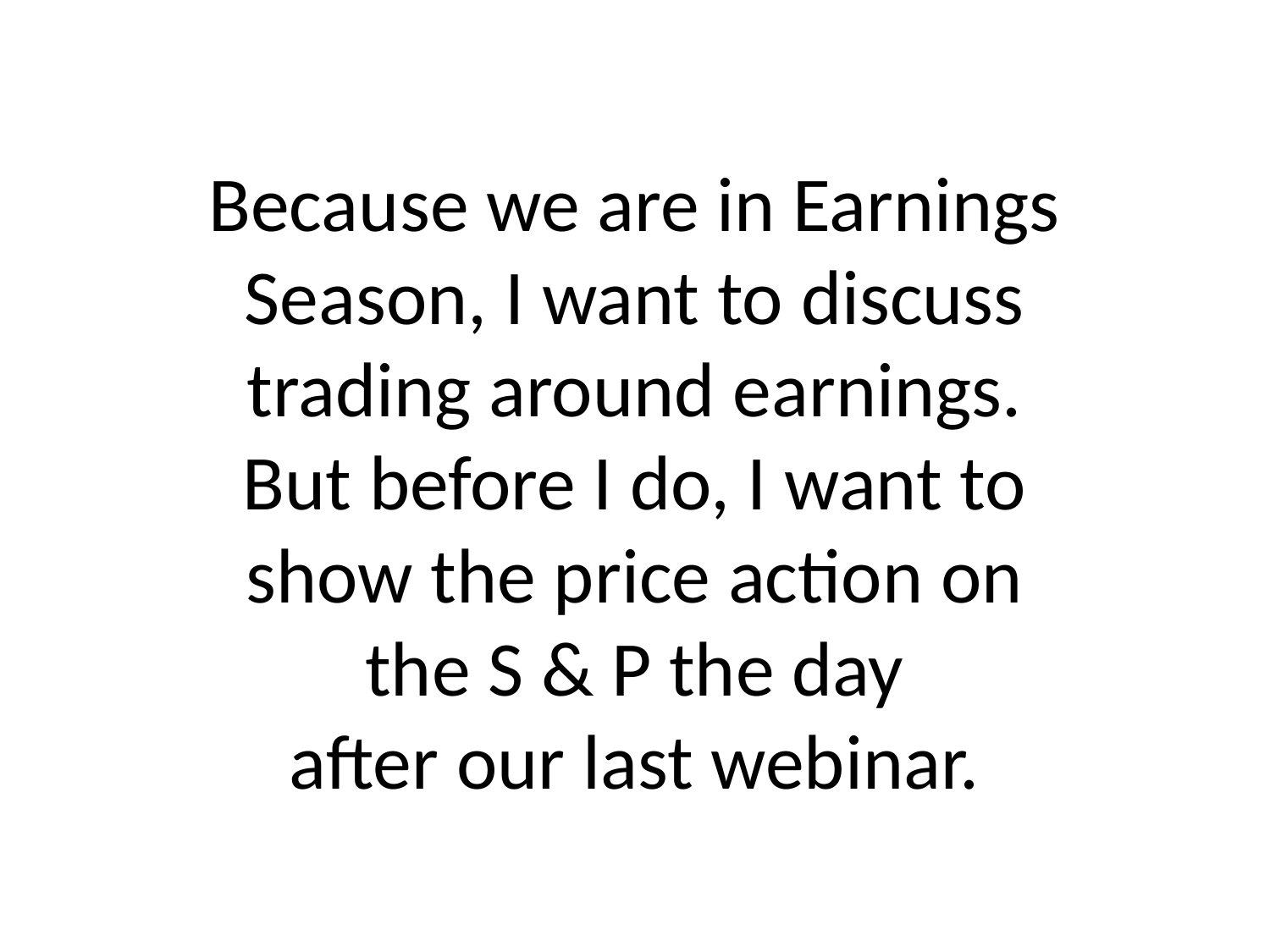

# Because we are in Earnings Season, I want to discuss trading around earnings. But before I do, I want to show the price action on the S & P the day after our last webinar.